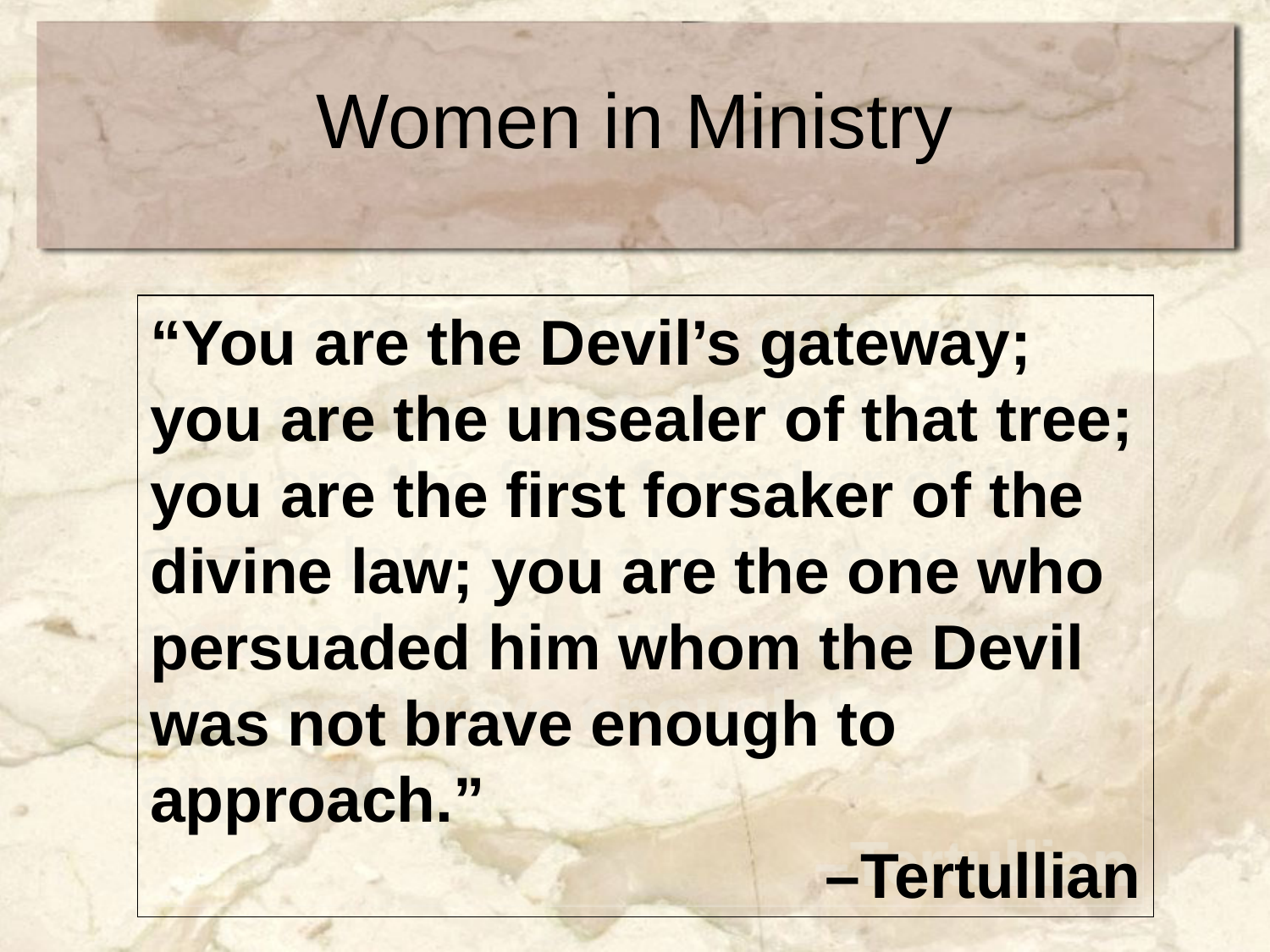

# Women in Ministry
“You are the Devil’s gateway; you are the unsealer of that tree; you are the first forsaker of the divine law; you are the one who persuaded him whom the Devil was not brave enough to approach.”
–Tertullian